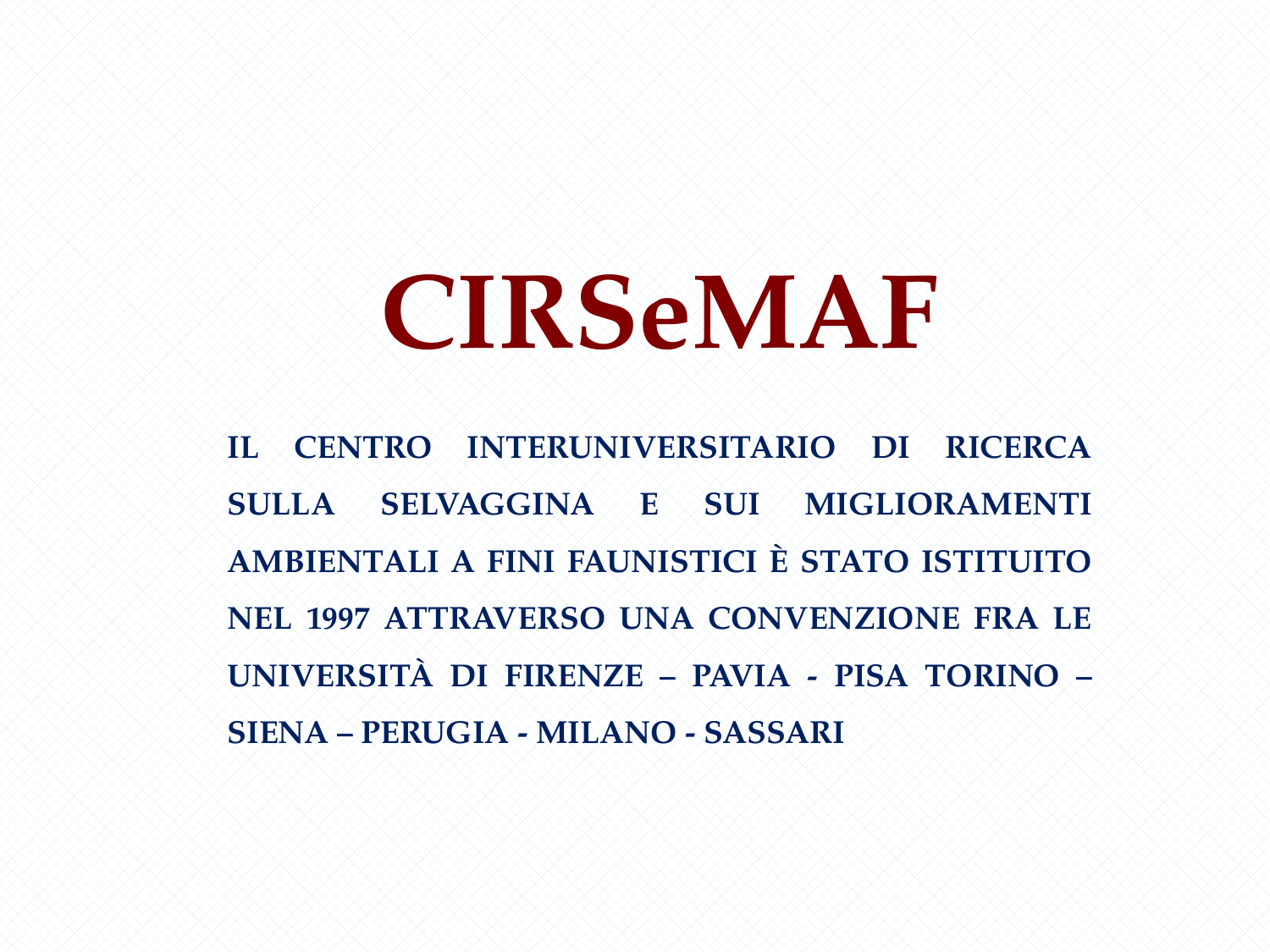

CIRSeMAF

IL CENTRO INTERUNIVERSITARIO DI RICERCA SULLA SELVAGGINA E SUI MIGLIORAMENTI AMBIENTALI A FINI FAUNISTICI È STATO ISTITUITO NEL 1997 ATTRAVERSO UNA CONVENZIONE FRA LE UNIVERSITÀ DI FIRENZE – PAVIA - PISA TORINO – SIENA – PERUGIA - MILANO - SASSARI